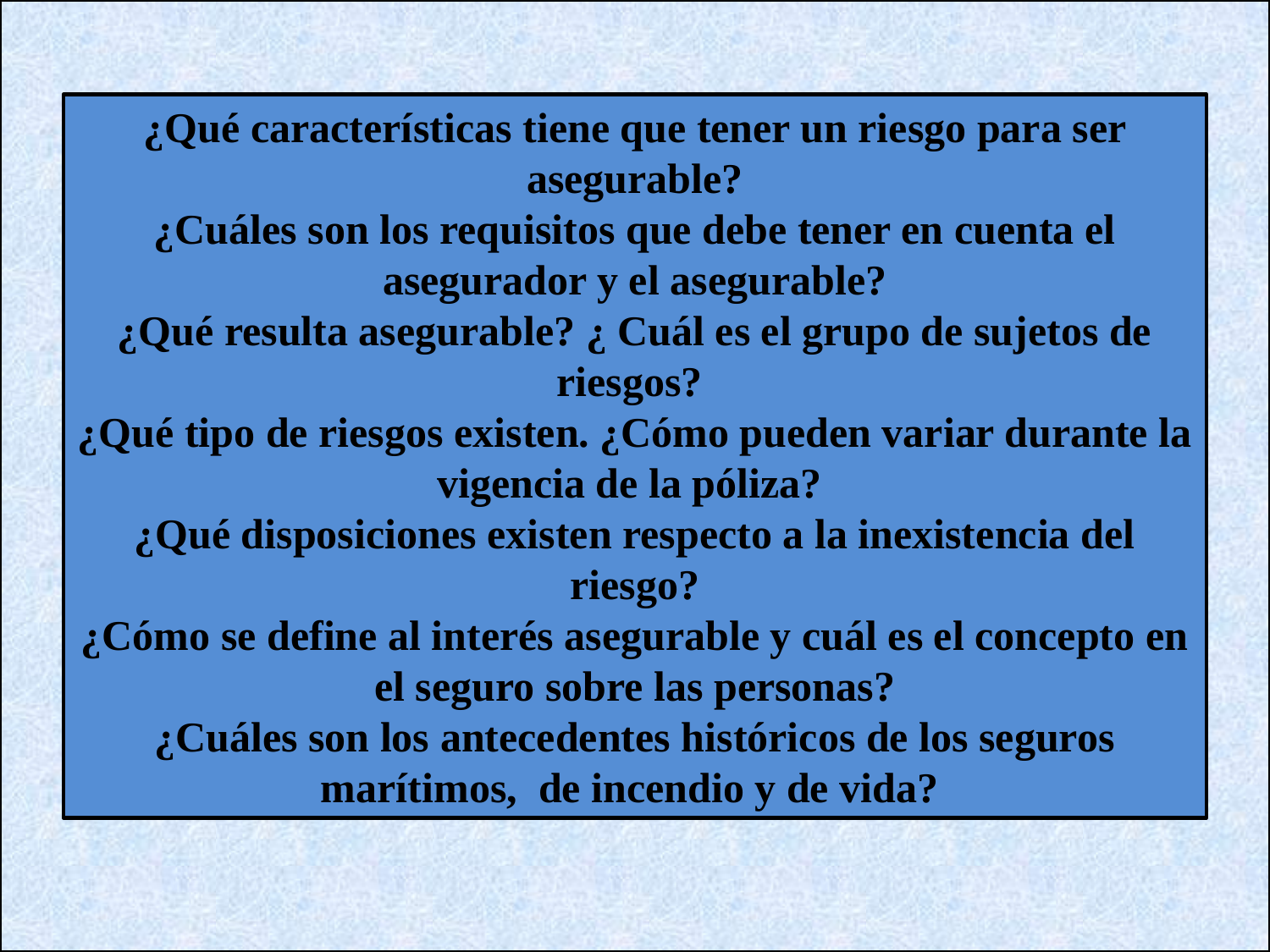

¿Qué características tiene que tener un riesgo para ser asegurable?
¿Cuáles son los requisitos que debe tener en cuenta el asegurador y el asegurable?
¿Qué resulta asegurable? ¿ Cuál es el grupo de sujetos de riesgos?
¿Qué tipo de riesgos existen. ¿Cómo pueden variar durante la vigencia de la póliza?
¿Qué disposiciones existen respecto a la inexistencia del riesgo?
¿Cómo se define al interés asegurable y cuál es el concepto en el seguro sobre las personas?
¿Cuáles son los antecedentes históricos de los seguros marítimos,  de incendio y de vida?